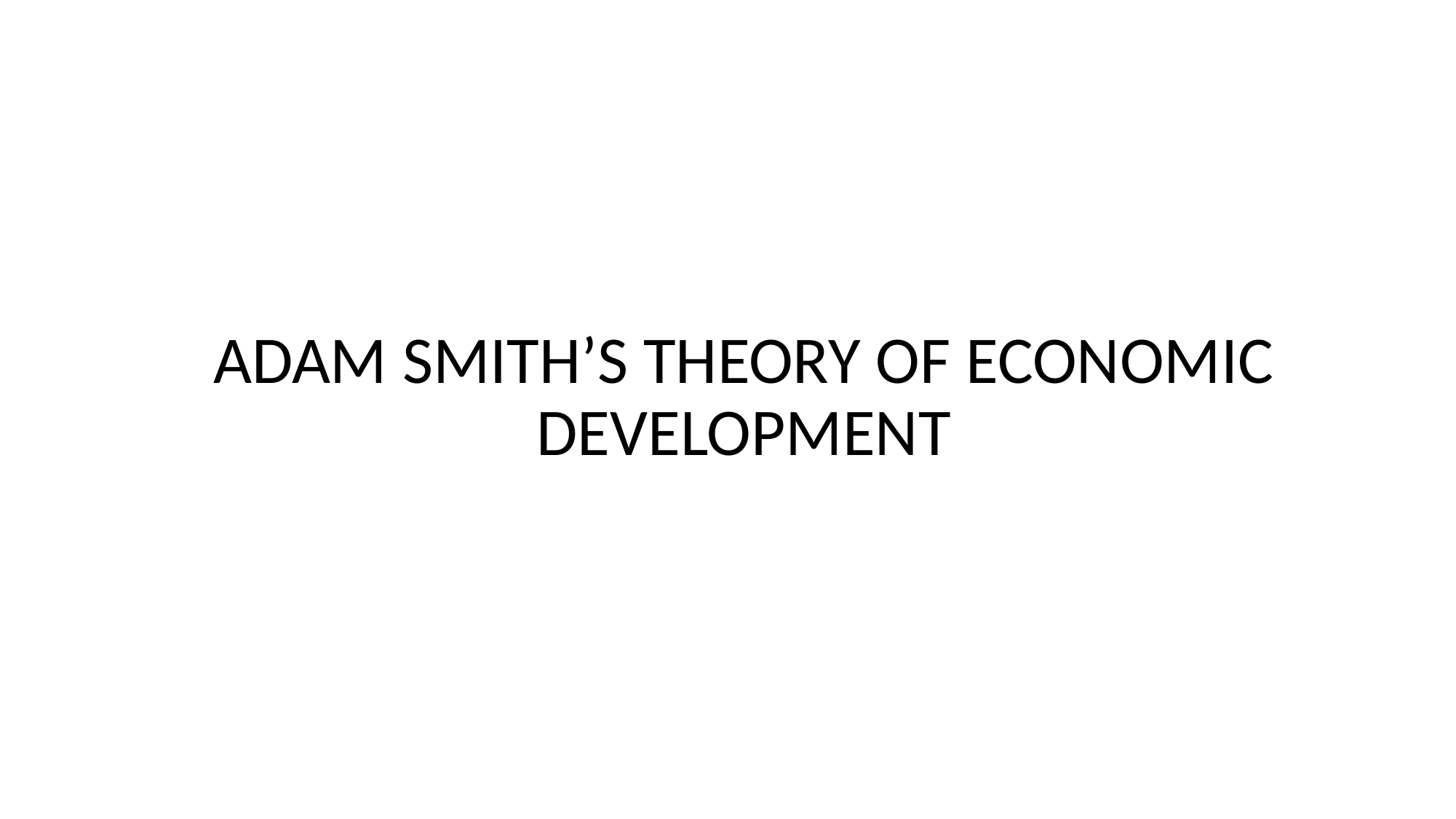

# ADAM SMITH’S THEORY OF ECONOMIC DEVELOPMENT